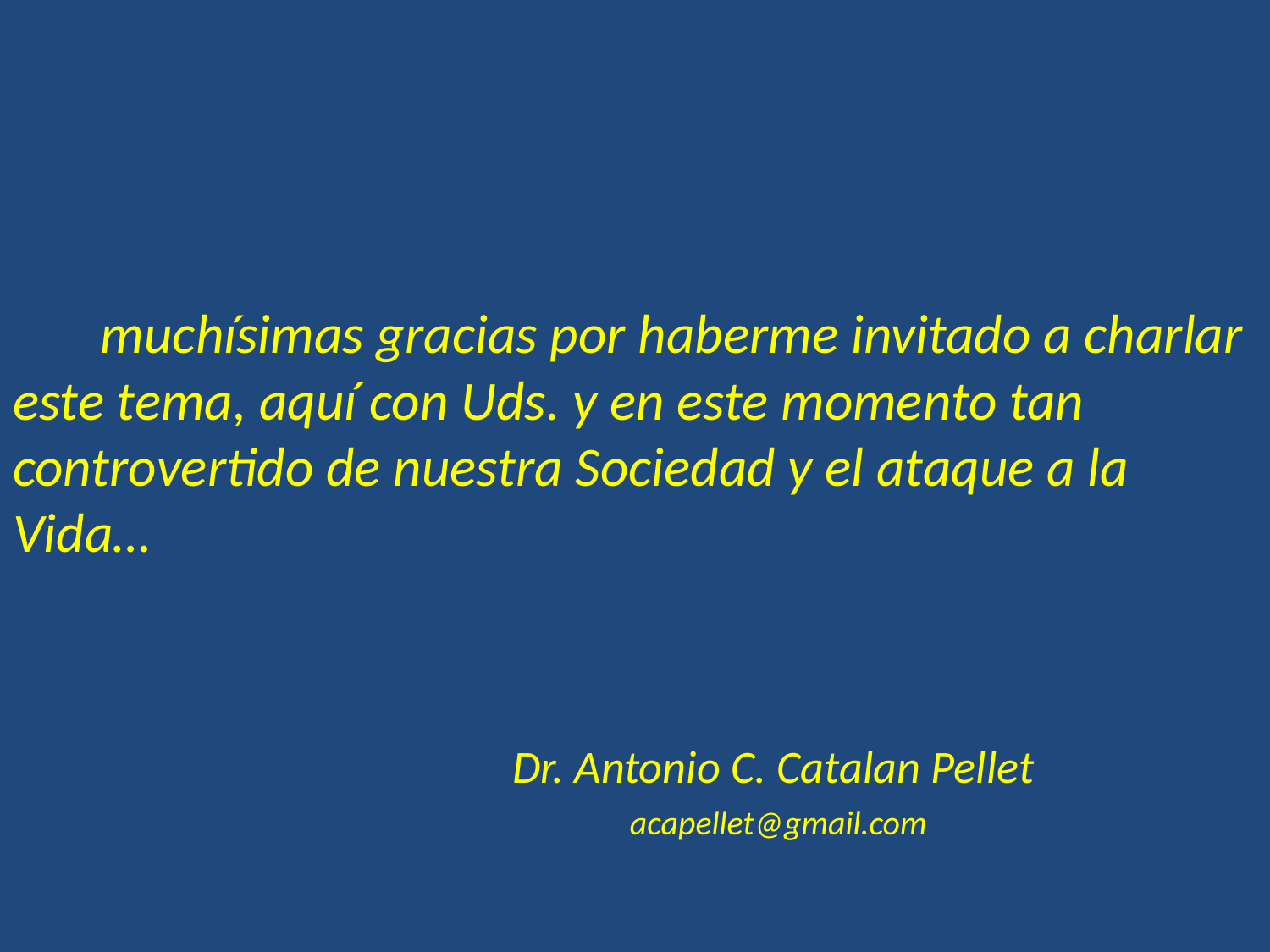

#

        muchísimas gracias por haberme invitado a charlar este tema, aquí con Uds. y en este momento tan controvertido de nuestra Sociedad y el ataque a la Vida…

                                        Dr. Antonio C. Catalan Pellet
                                                                                 acapellet@gmail.com